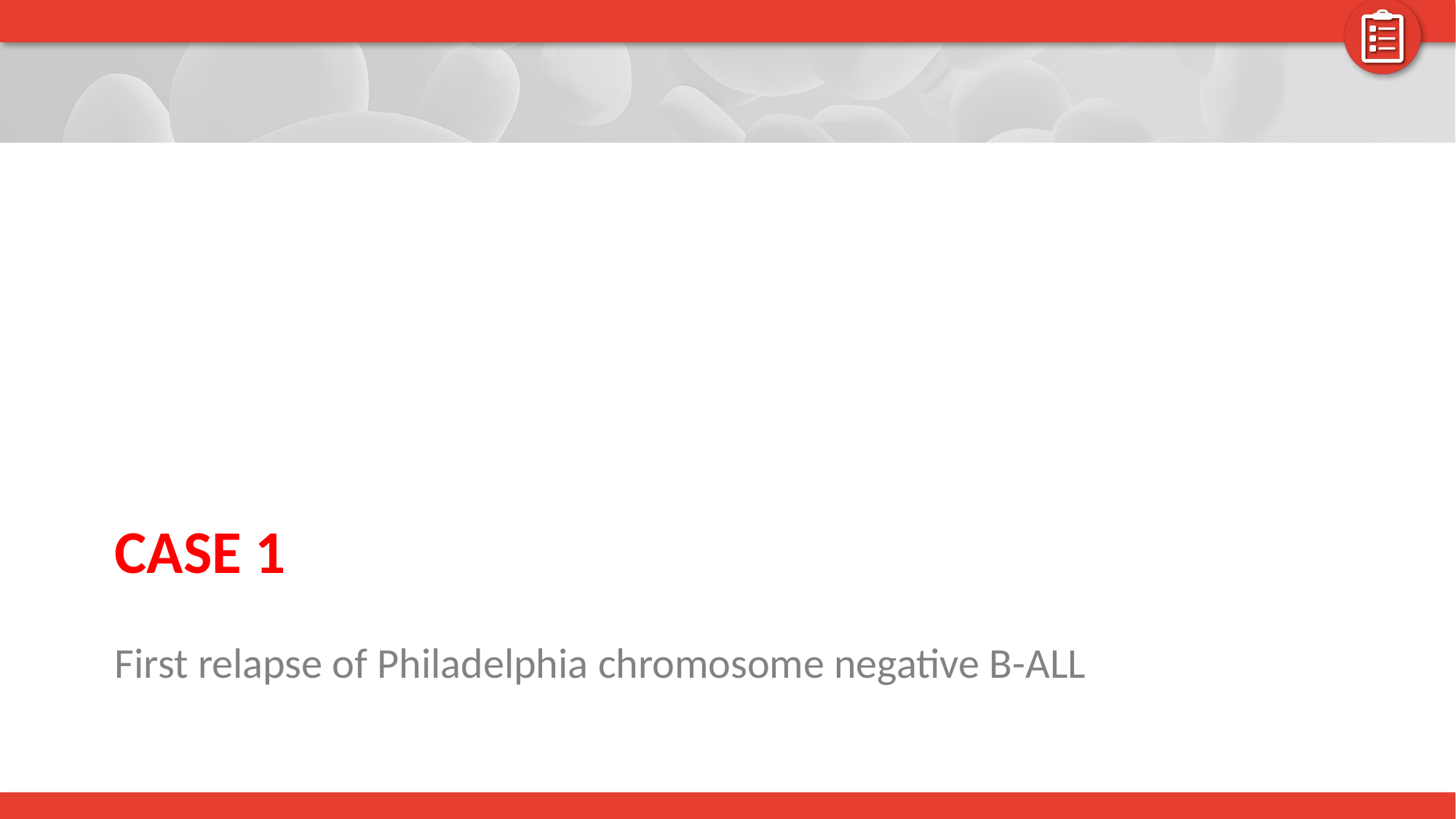

# CASE 1
First relapse of Philadelphia chromosome negative B-ALL